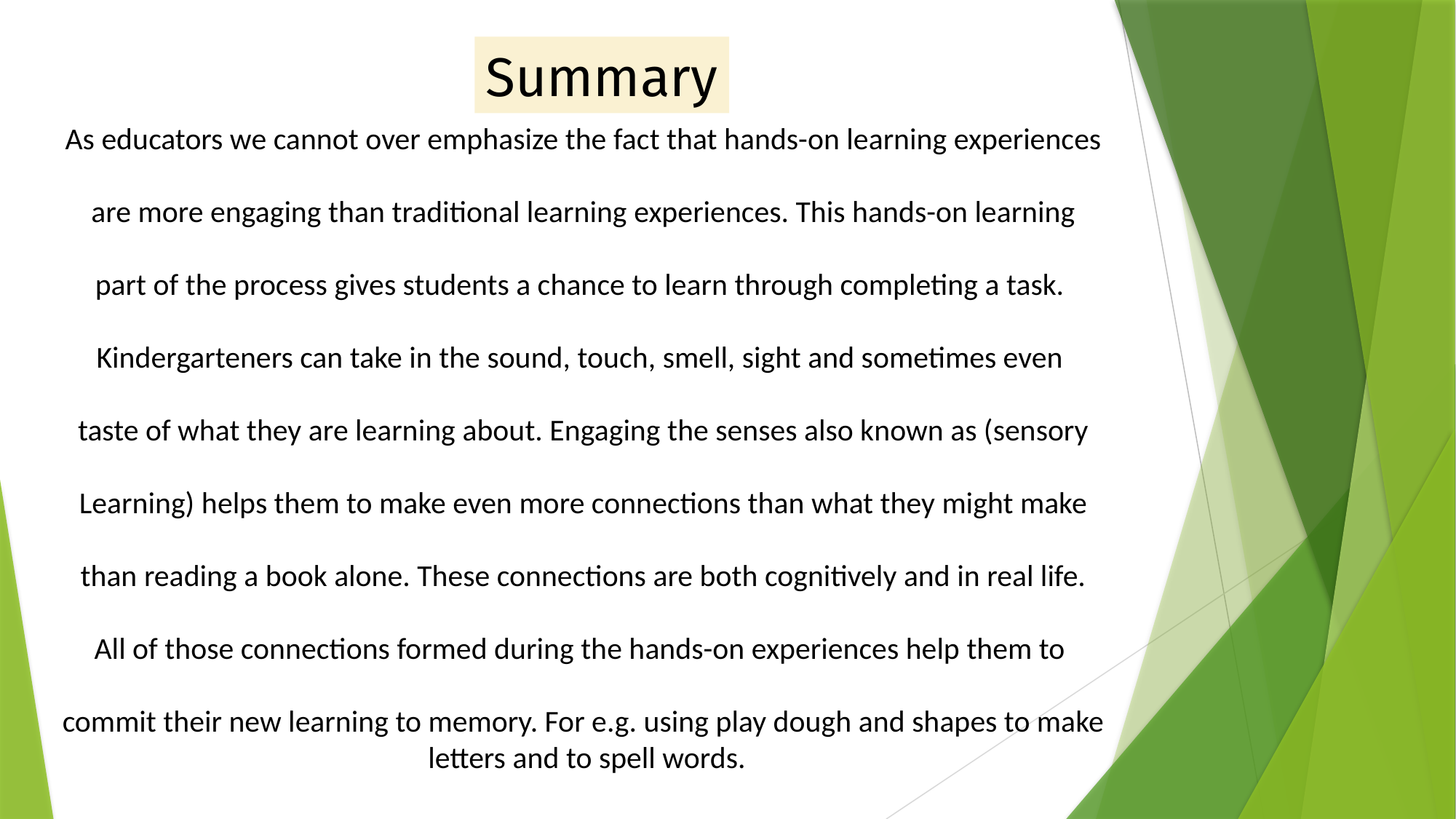

Summary
As educators we cannot over emphasize the fact that hands-on learning experiences

are more engaging than traditional learning experiences. This hands-on learning

part of the process gives students a chance to learn through completing a task.

Kindergarteners can take in the sound, touch, smell, sight and sometimes even

taste of what they are learning about. Engaging the senses also known as (sensory

Learning) helps them to make even more connections than what they might make

than reading a book alone. These connections are both cognitively and in real life.

All of those connections formed during the hands-on experiences help them to

commit their new learning to memory. For e.g. using play dough and shapes to make
 letters and to spell words.